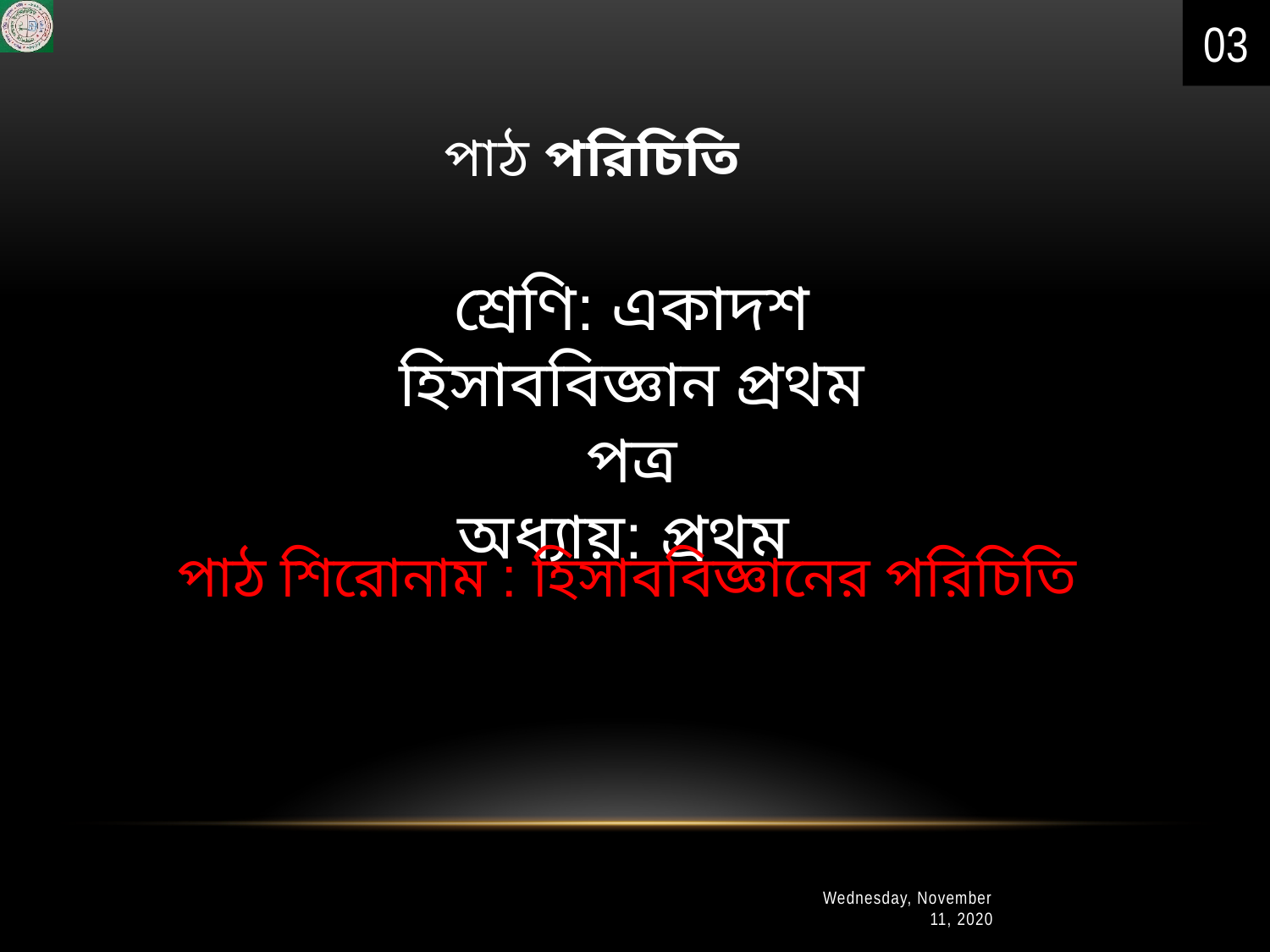

03
# পাঠ পরিচিতি
শ্রেণি: একাদশ
হিসাববিজ্ঞান প্রথম পত্র
অধ্যায়: প্রথম
পাঠ শিরোনাম : হিসাববিজ্ঞানের পরিচিতি
Wednesday, November 11, 2020